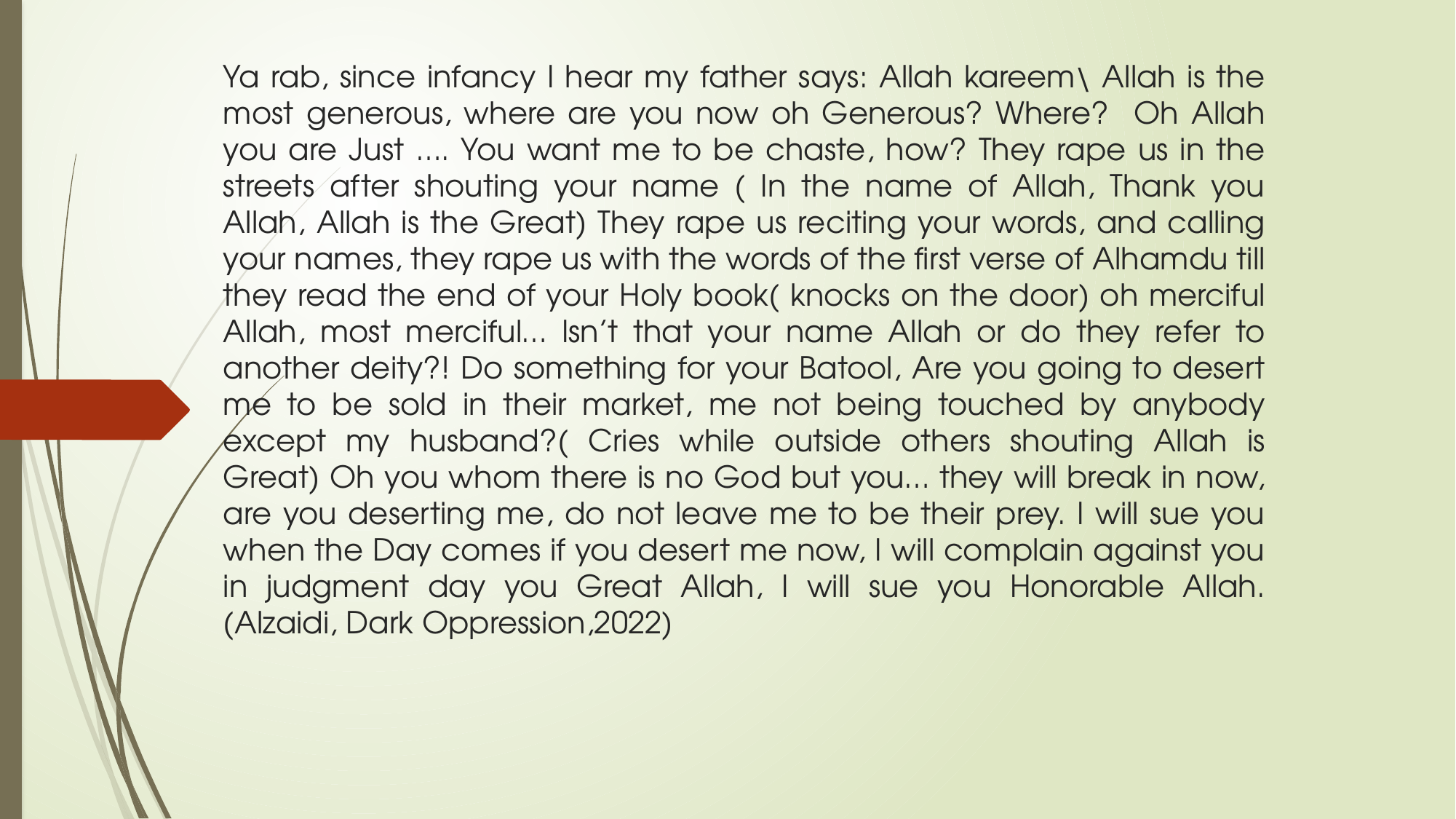

# Ya rab, since infancy I hear my father says: Allah kareem\ Allah is the most generous, where are you now oh Generous? Where?  Oh Allah you are Just …. You want me to be chaste, how? They rape us in the streets after shouting your name ( In the name of Allah, Thank you Allah, Allah is the Great) They rape us reciting your words, and calling your names, they rape us with the words of the first verse of Alhamdu till they read the end of your Holy book( knocks on the door) oh merciful Allah, most merciful… Isn’t that your name Allah or do they refer to another deity?! Do something for your Batool, Are you going to desert me to be sold in their market, me not being touched by anybody except my husband?( Cries while outside others shouting Allah is Great) Oh you whom there is no God but you… they will break in now, are you deserting me, do not leave me to be their prey. I will sue you when the Day comes if you desert me now, I will complain against you in judgment day you Great Allah, I will sue you Honorable Allah. (Alzaidi, Dark Oppression,2022)